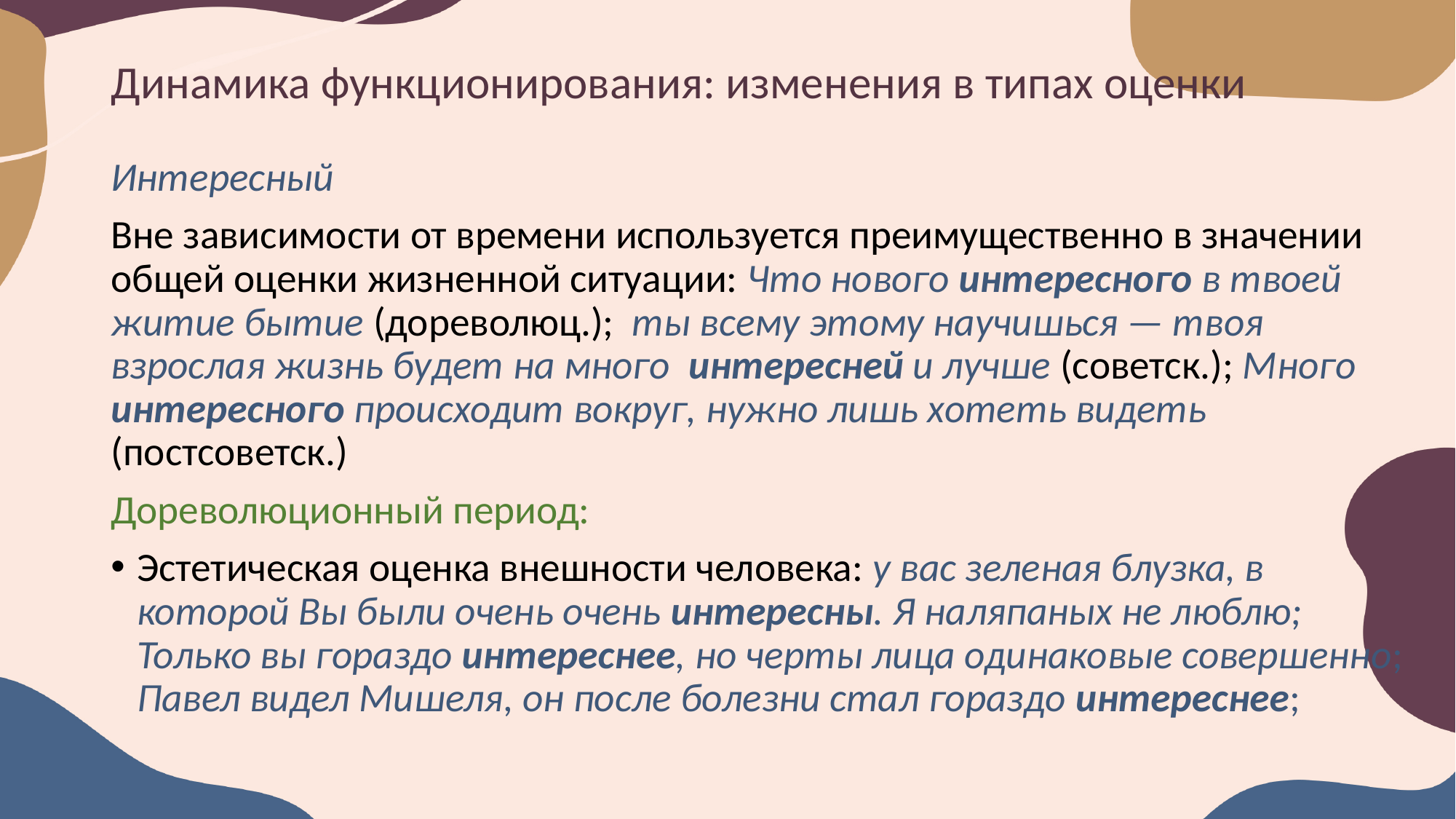

# Динамика функционирования: изменения в типах оценки
Интересный
Вне зависимости от времени используется преимущественно в значении общей оценки жизненной ситуации: Что нового интересного в твоей житие бытие (дореволюц.);  ты всему этому научишься — твоя взрослая жизнь будет на много  интересней и лучше (советск.); Много интересного происходит вокруг, нужно лишь хотеть видеть (постсоветск.)
Дореволюционный период:
Эстетическая оценка внешности человека: у вас зеленая блузка, в которой Вы были очень очень интересны. Я наляпаных не люблю; Только вы гораздо интереснее, но черты лица одинаковые совершенно; Павел видел Мишеля, он после болезни стал гораздо интереснее;